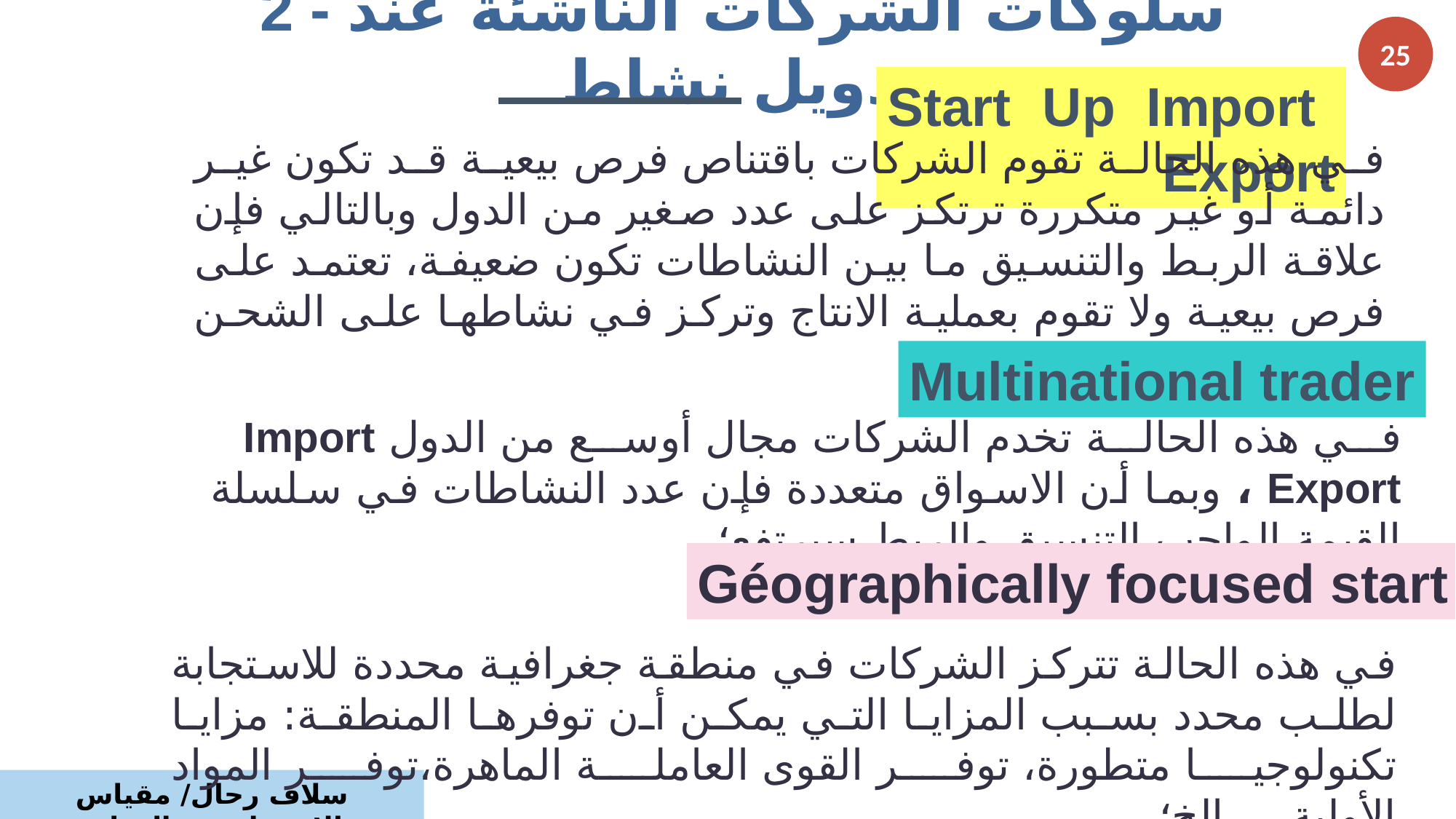

2 - سلوكات الشركات الناشئة عند تدويل نشاط

 Start Up Import Export
25
في هذه الحالة تقوم الشركات باقتناص فرص بيعية قد تكون غير دائمة أو غير متكررة ترتكز على عدد صغير من الدول وبالتالي فإن علاقة الربط والتنسيق ما بين النشاطات تكون ضعيفة، تعتمد على فرص بيعية ولا تقوم بعملية الانتاج وتركز في نشاطها على الشحن وتوصيل المنتجات؛
Multinational trader
في هذه الحالة تخدم الشركات مجال أوسع من الدول Import Export ، وبما أن الاسواق متعددة فإن عدد النشاطات في سلسلة القيمة الواجب التنسيق والربط سيرتفع؛
Géographically focused start up
في هذه الحالة تتركز الشركات في منطقة جغرافية محددة للاستجابة لطلب محدد بسبب المزايا التي يمكن أن توفرها المنطقة: مزايا تكنولوجيا متطورة، توفر القوى العاملة الماهرة،توفر المواد الأولية، ...الخ؛
سلاف رحال/ مقياس الاستراتيجية الدولية